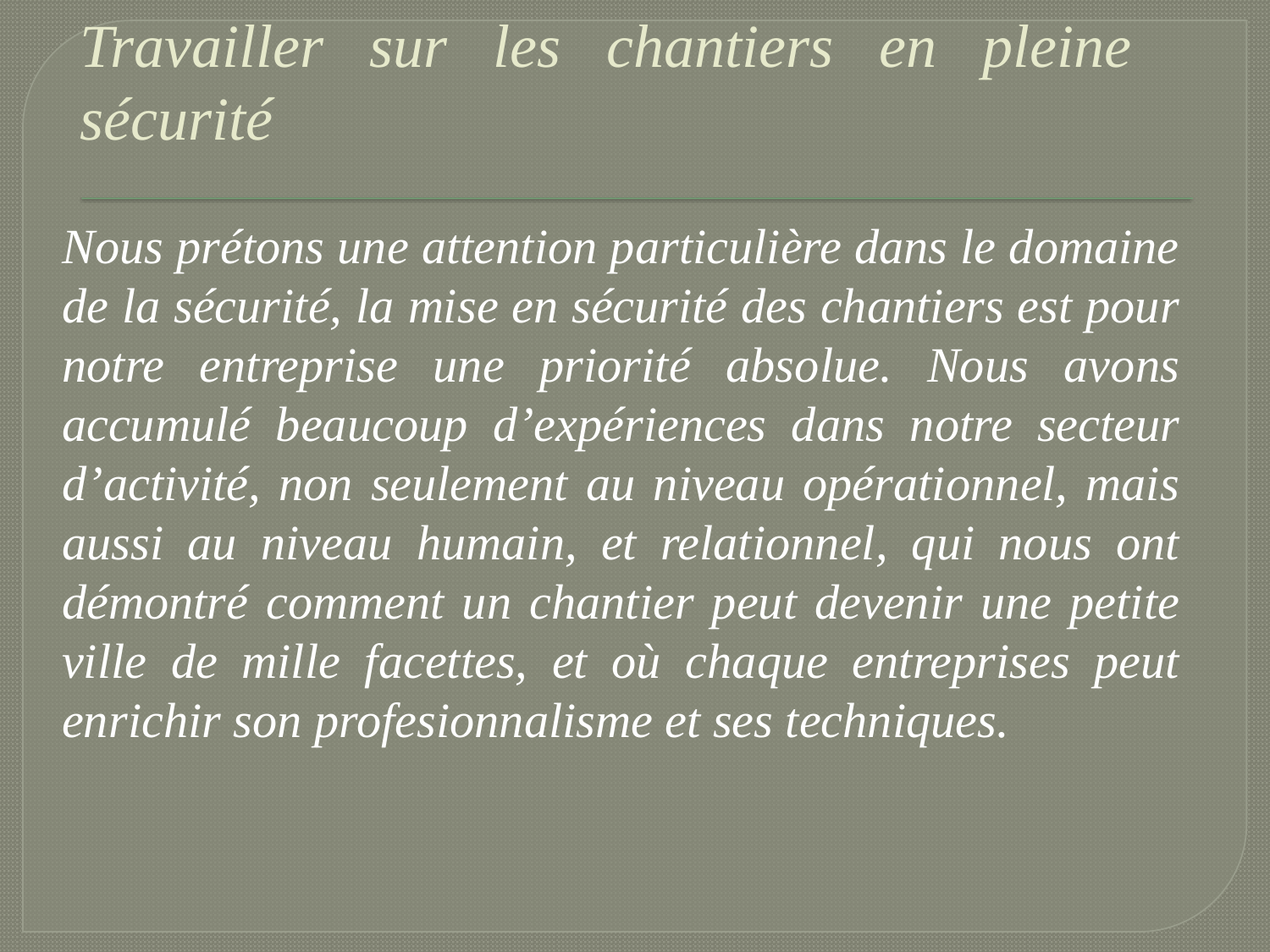

# Travailler sur les chantiers en pleine sécurité
Nous prétons une attention particulière dans le domaine de la sécurité, la mise en sécurité des chantiers est pour notre entreprise une priorité absolue. Nous avons accumulé beaucoup d’expériences dans notre secteur d’activité, non seulement au niveau opérationnel, mais aussi au niveau humain, et relationnel, qui nous ont démontré comment un chantier peut devenir une petite ville de mille facettes, et où chaque entreprises peut enrichir son profesionnalisme et ses techniques.